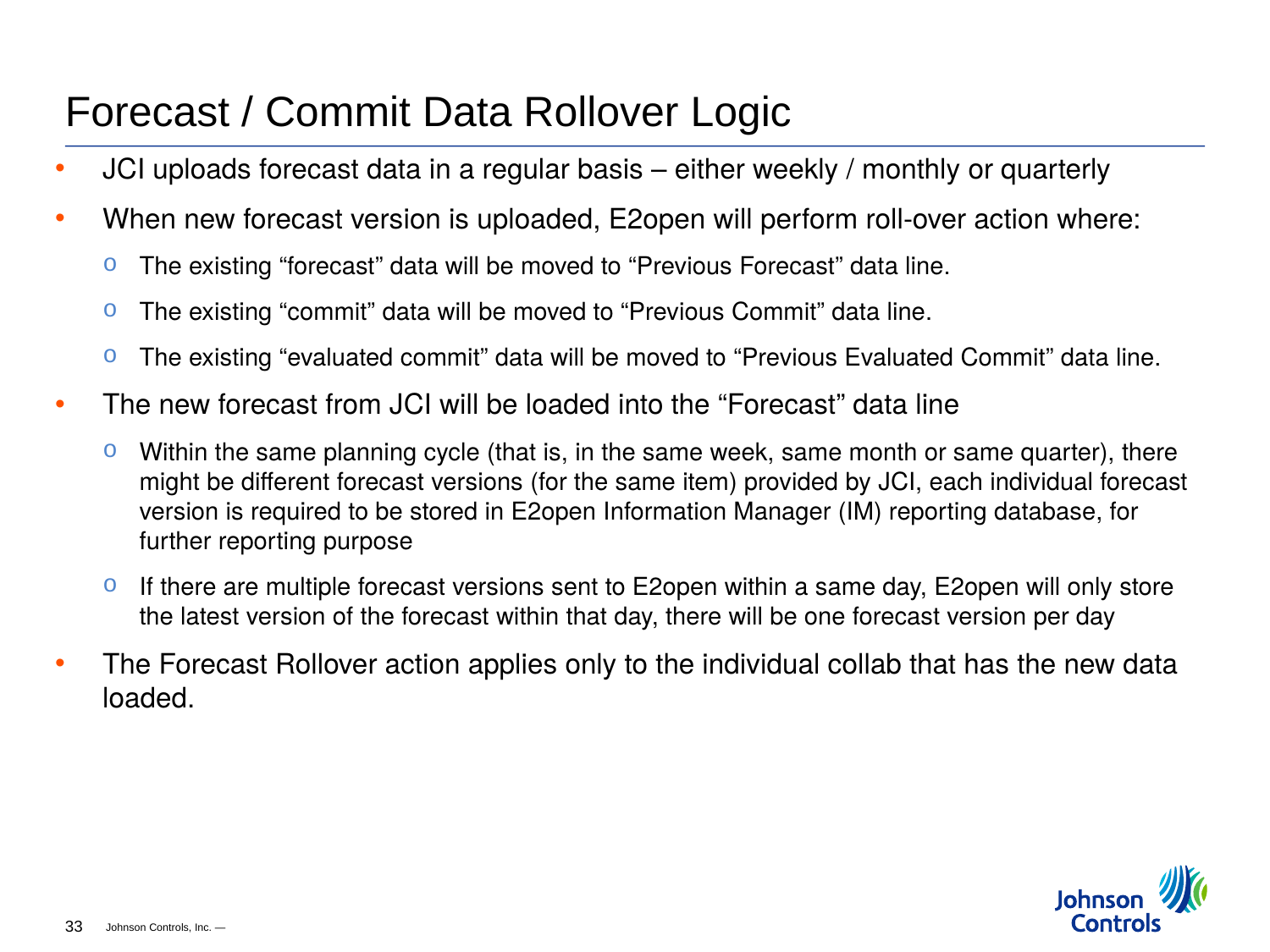

# Forecast / Commit Data Rollover Logic
JCI uploads forecast data in a regular basis – either weekly / monthly or quarterly
When new forecast version is uploaded, E2open will perform roll-over action where:
The existing “forecast” data will be moved to “Previous Forecast” data line.
The existing “commit” data will be moved to “Previous Commit” data line.
The existing “evaluated commit” data will be moved to “Previous Evaluated Commit” data line.
The new forecast from JCI will be loaded into the “Forecast” data line
Within the same planning cycle (that is, in the same week, same month or same quarter), there might be different forecast versions (for the same item) provided by JCI, each individual forecast version is required to be stored in E2open Information Manager (IM) reporting database, for further reporting purpose
If there are multiple forecast versions sent to E2open within a same day, E2open will only store the latest version of the forecast within that day, there will be one forecast version per day
The Forecast Rollover action applies only to the individual collab that has the new data loaded.